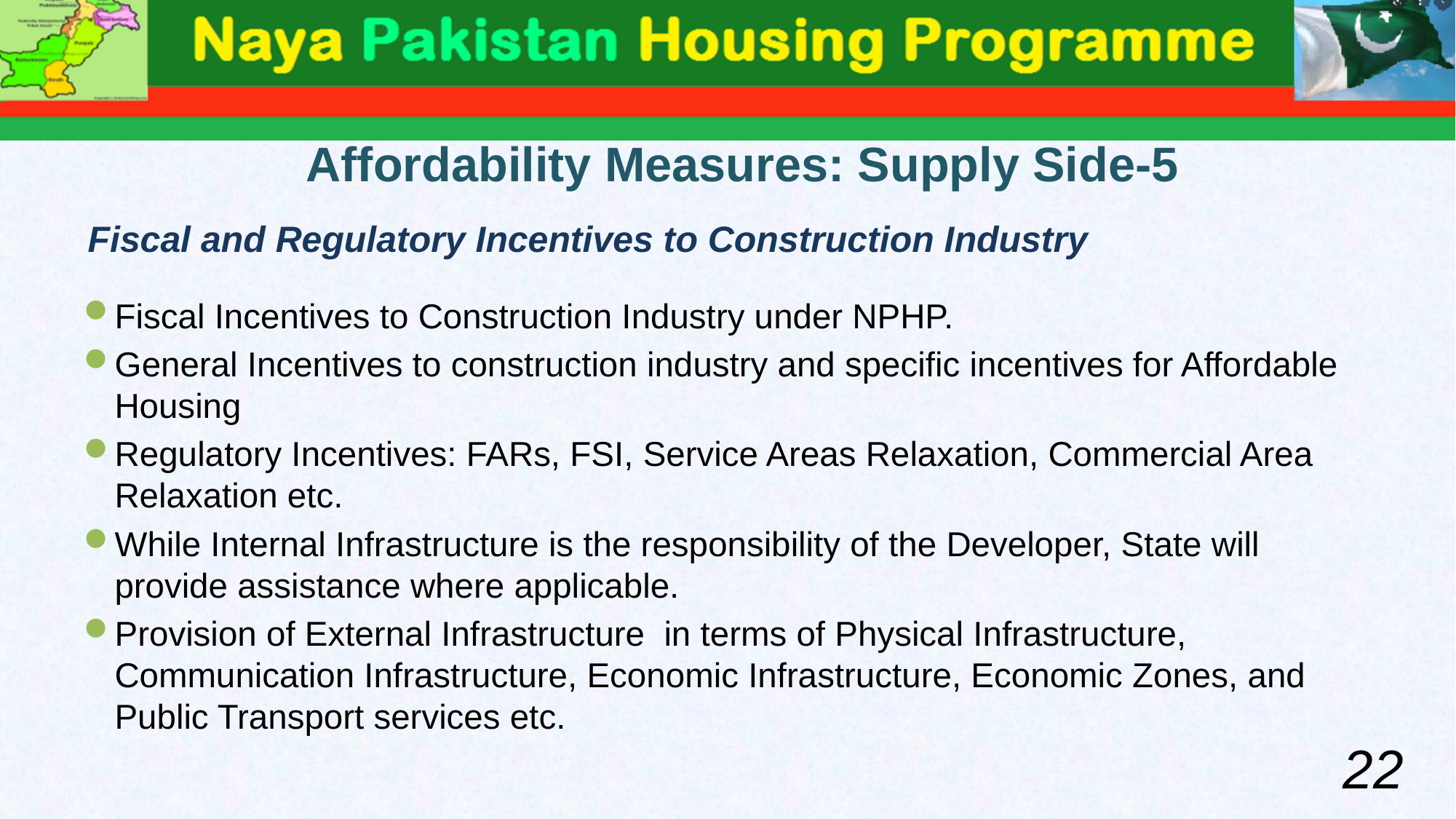

Affordability Measures: Supply Side-5
# Fiscal and Regulatory Incentives to Construction Industry
Fiscal Incentives to Construction Industry under NPHP.
General Incentives to construction industry and specific incentives for Affordable Housing
Regulatory Incentives: FARs, FSI, Service Areas Relaxation, Commercial Area Relaxation etc.
While Internal Infrastructure is the responsibility of the Developer, State will provide assistance where applicable.
Provision of External Infrastructure  in terms of Physical Infrastructure, Communication Infrastructure, Economic Infrastructure, Economic Zones, and Public Transport services etc.

22